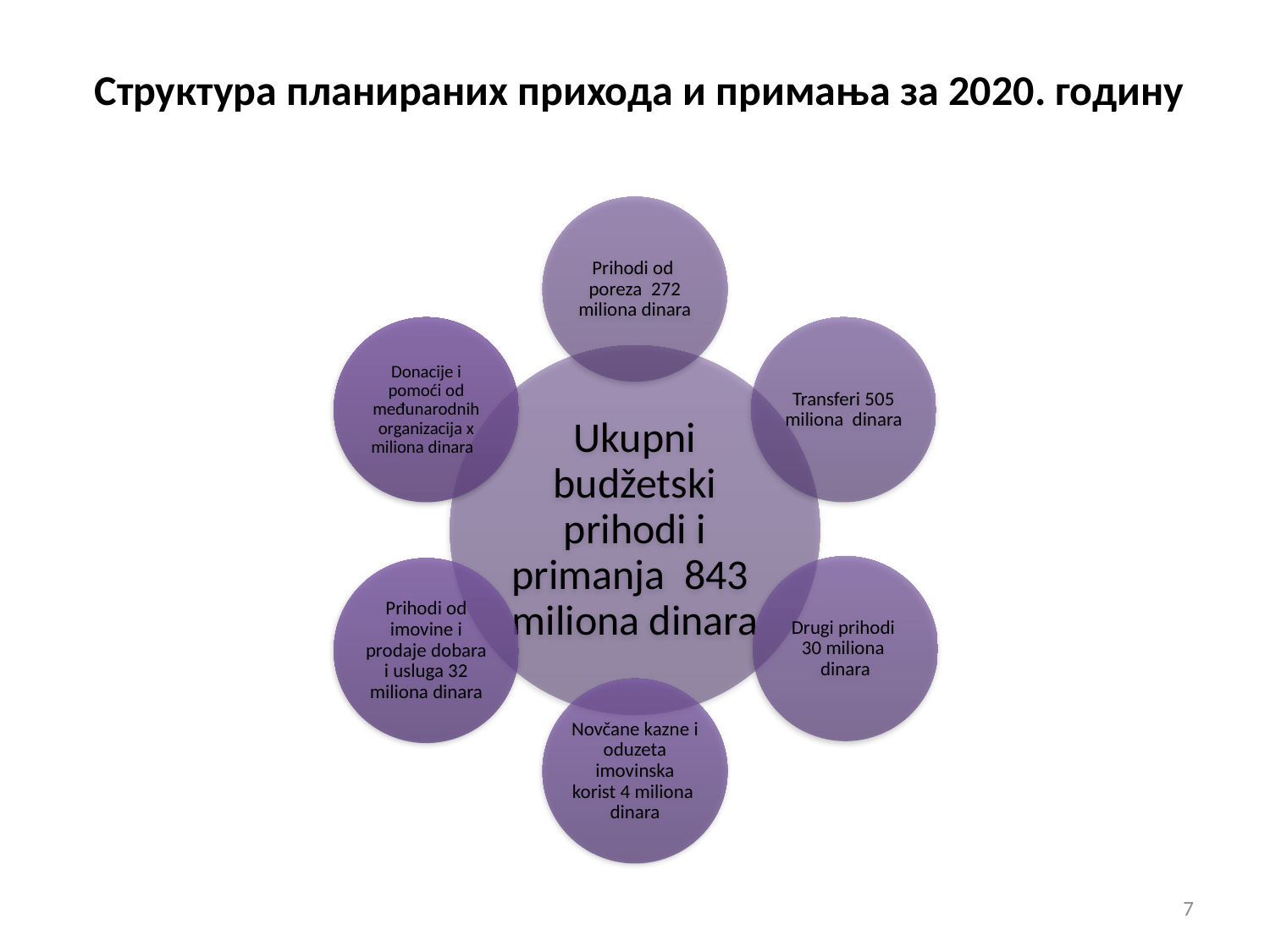

# Структура планираних прихода и примања за 2020. годину
Ukupni budžetski prihodi i primanja  843  miliona dinara
Prihodi od  poreza  272 miliona dinara
Transferi 505 miliona  dinara
Drugi prihodi  30 miliona  dinara
Novčane kazne i oduzeta imovinska korist 4 miliona  dinara
Prihodi od imovine i prodaje dobara i usluga 32 miliona dinara
Donacije i pomoći od međunarodnih organizacija x miliona dinara
7